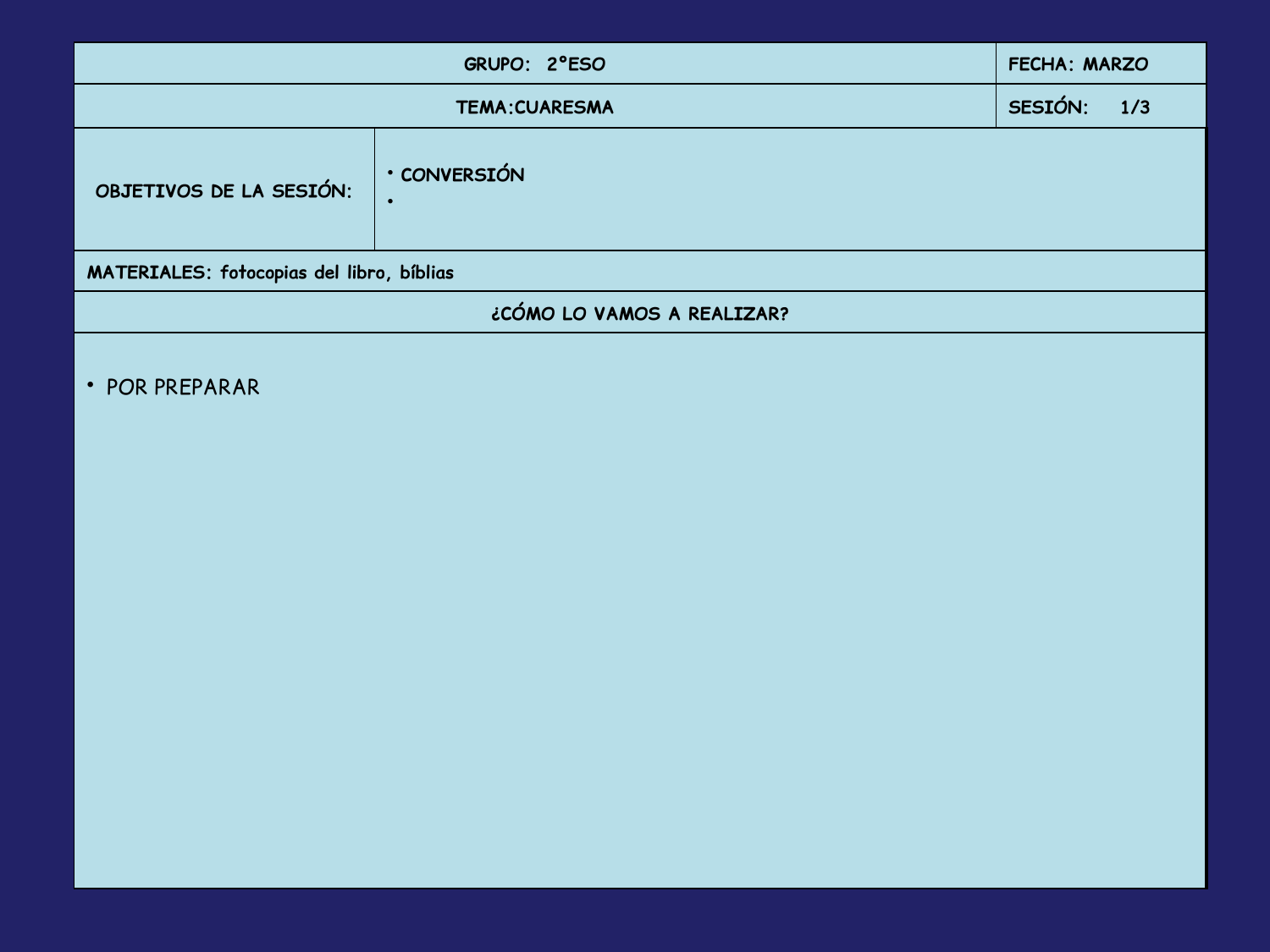

| GRUPO: 2ºESO |  | FECHA: MARZO |
| --- | --- | --- |
| TEMA:CUARESMA |  | SESIÓN: 1/3 |
| OBJETIVOS DE LA SESIÓN: | CONVERSIÓN |  |
| MATERIALES: fotocopias del libro, bíblias |  |  |
| ¿CÓMO LO VAMOS A REALIZAR? |  |  |
| POR PREPARAR |  |  |